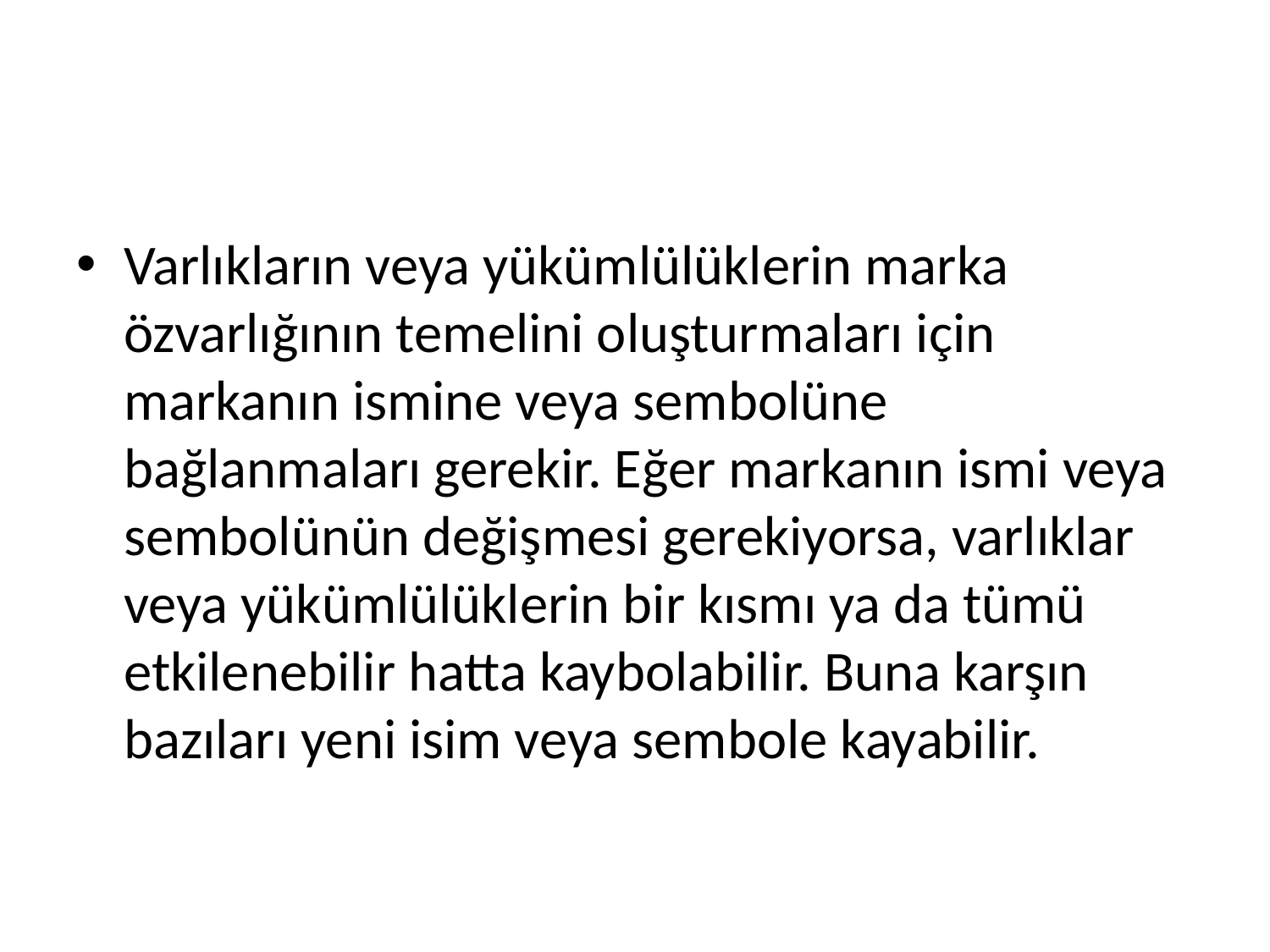

#
Varlıkların veya yükümlülüklerin marka özvarlığının temelini oluşturmaları için markanın ismine veya sembolüne bağlanmaları gerekir. Eğer markanın ismi veya sembolünün değişmesi gerekiyorsa, varlıklar veya yükümlülüklerin bir kısmı ya da tümü etkilenebilir hatta kaybolabilir. Buna karşın bazıları yeni isim veya sembole kayabilir.